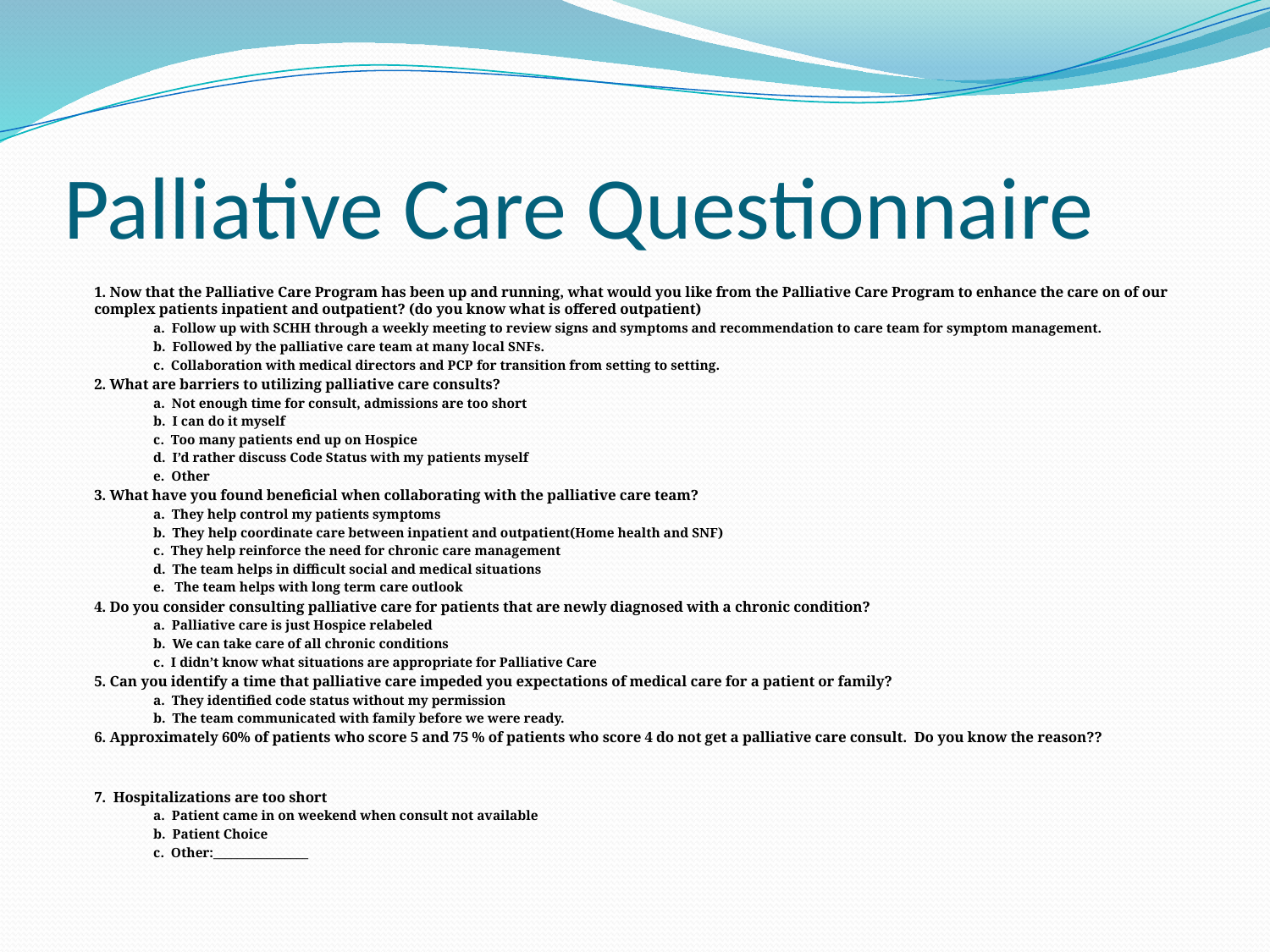

# Palliative Care Questionnaire

1. Now that the Palliative Care Program has been up and running, what would you like from the Palliative Care Program to enhance the care on of our complex patients inpatient and outpatient? (do you know what is offered outpatient)
a.  Follow up with SCHH through a weekly meeting to review signs and symptoms and recommendation to care team for symptom management.
b.  Followed by the palliative care team at many local SNFs.
c.  Collaboration with medical directors and PCP for transition from setting to setting.
2. What are barriers to utilizing palliative care consults?
a.  Not enough time for consult, admissions are too short
b.  I can do it myself
c.  Too many patients end up on Hospice
d.  I’d rather discuss Code Status with my patients myself
e.  Other
3. What have you found beneficial when collaborating with the palliative care team?
a.  They help control my patients symptoms
b.  They help coordinate care between inpatient and outpatient(Home health and SNF)
c.  They help reinforce the need for chronic care management
d.  The team helps in difficult social and medical situations
e.   The team helps with long term care outlook
4. Do you consider consulting palliative care for patients that are newly diagnosed with a chronic condition?
a.  Palliative care is just Hospice relabeled
b.  We can take care of all chronic conditions
c.  I didn’t know what situations are appropriate for Palliative Care
5. Can you identify a time that palliative care impeded you expectations of medical care for a patient or family?
a.  They identified code status without my permission
b.  The team communicated with family before we were ready.
6. Approximately 60% of patients who score 5 and 75 % of patients who score 4 do not get a palliative care consult.  Do you know the reason??

7.  Hospitalizations are too short
a.  Patient came in on weekend when consult not available
b.  Patient Choice
c.  Other:________________